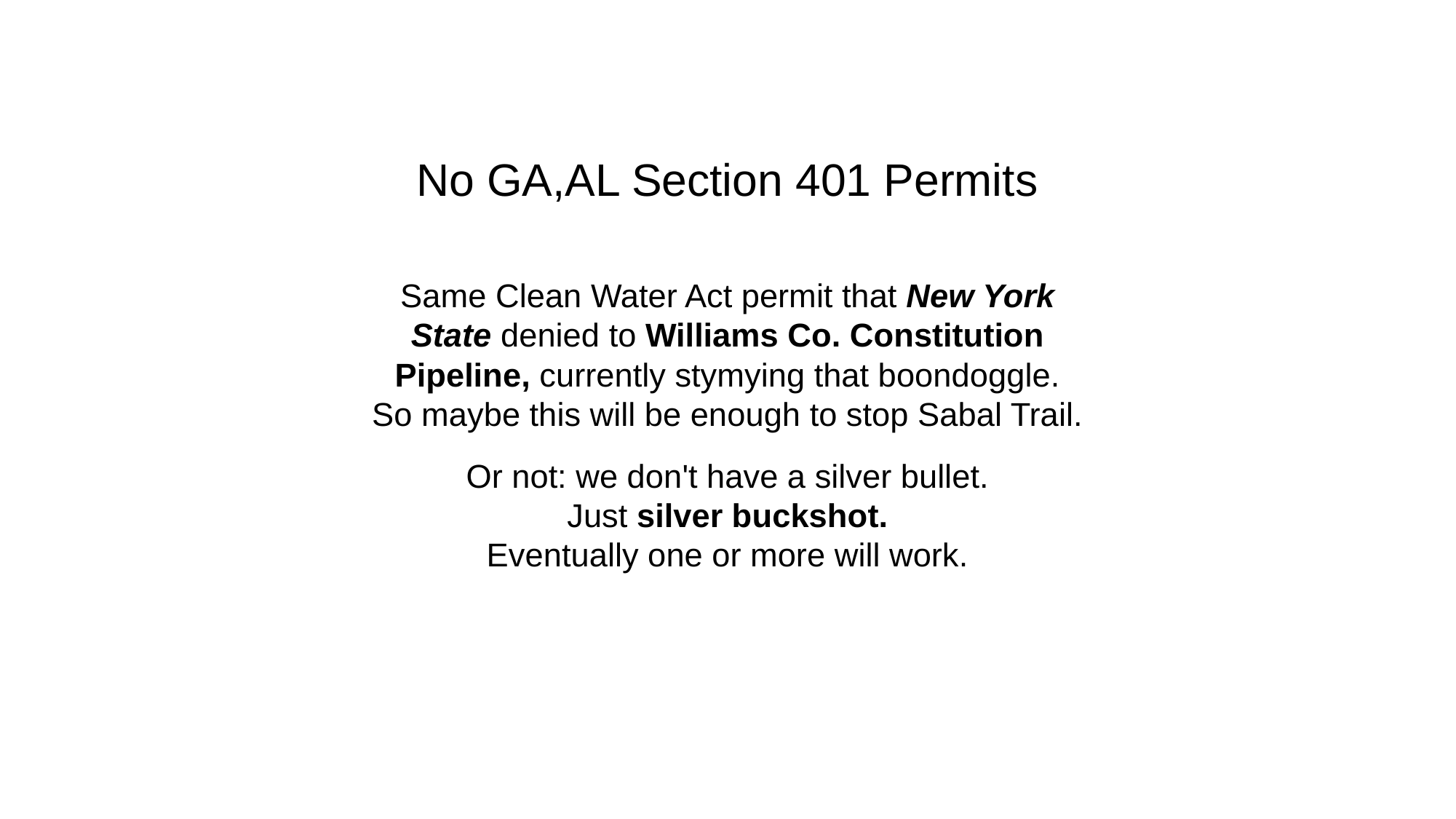

No GA,AL Section 401 Permits
Same Clean Water Act permit that New York State denied to Williams Co. Constitution Pipeline, currently stymying that boondoggle.
So maybe this will be enough to stop Sabal Trail.

Or not: we don't have a silver bullet.
Just silver buckshot.
Eventually one or more will work.